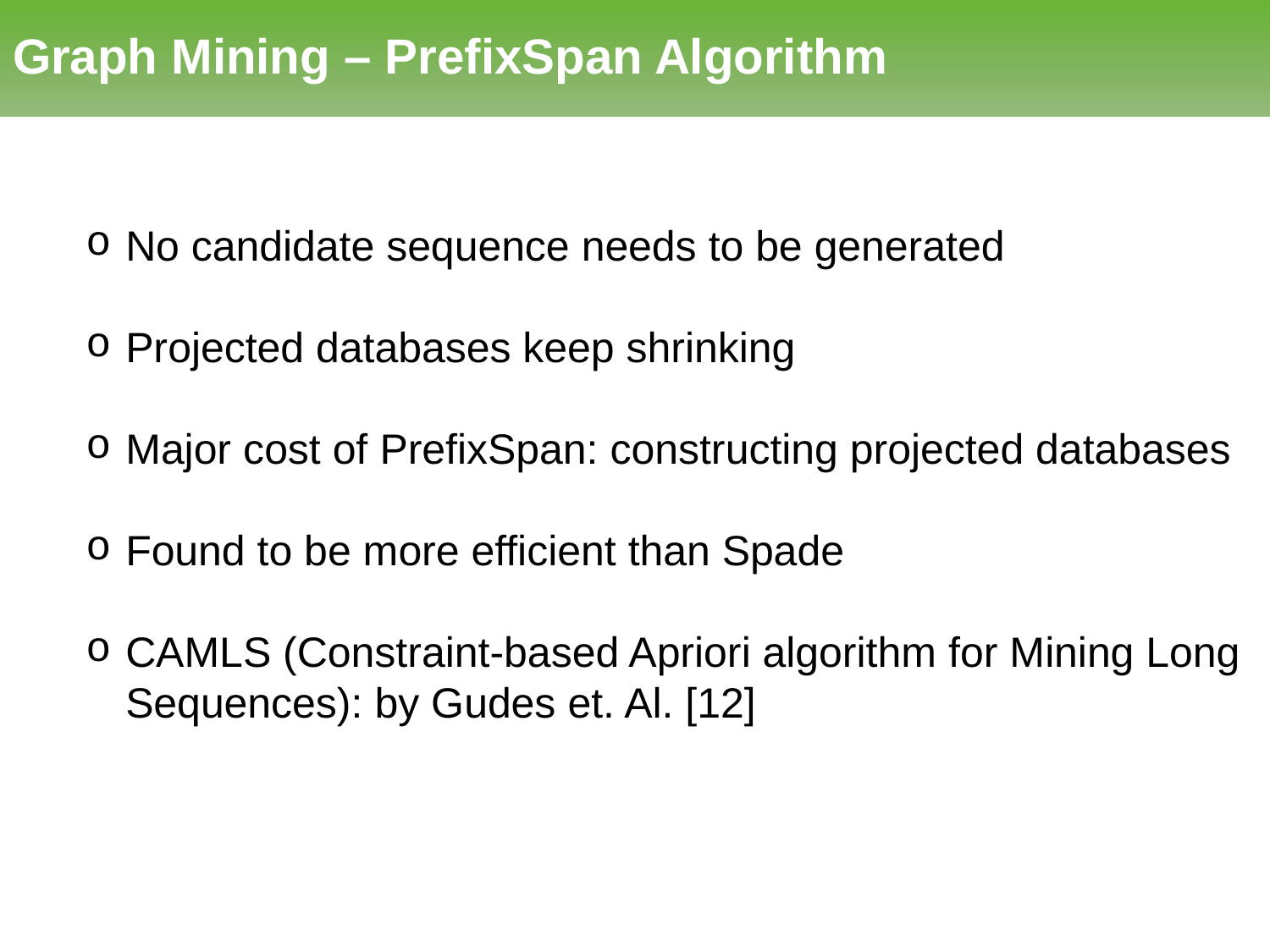

# Graph Mining – PrefixSpan Algorithm
No candidate sequence needs to be generated

Projected databases keep shrinking

Major cost of PrefixSpan: constructing projected databases

Found to be more efficient than Spade

CAMLS (Constraint-based Apriori algorithm for Mining Long Sequences): by Gudes et. Al. [12]